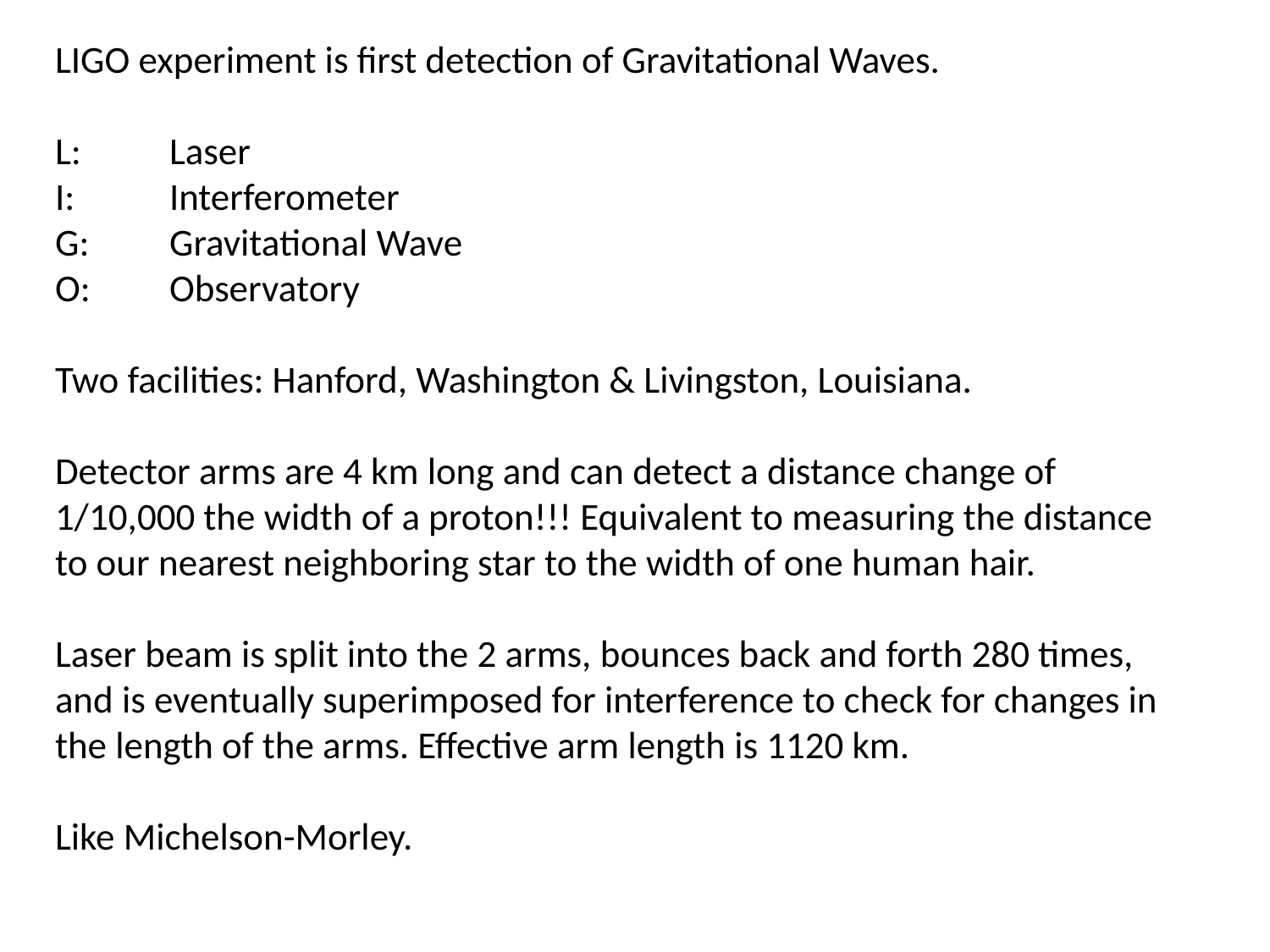

# LIGO experiment is first detection of Gravitational Waves. L:	Laser I:	Interferometer G:	Gravitational Wave O:	Observatory Two facilities: Hanford, Washington & Livingston, Louisiana. Detector arms are 4 km long and can detect a distance change of 1/10,000 the width of a proton!!! Equivalent to measuring the distance to our nearest neighboring star to the width of one human hair. Laser beam is split into the 2 arms, bounces back and forth 280 times, and is eventually superimposed for interference to check for changes in the length of the arms. Effective arm length is 1120 km. Like Michelson-Morley.